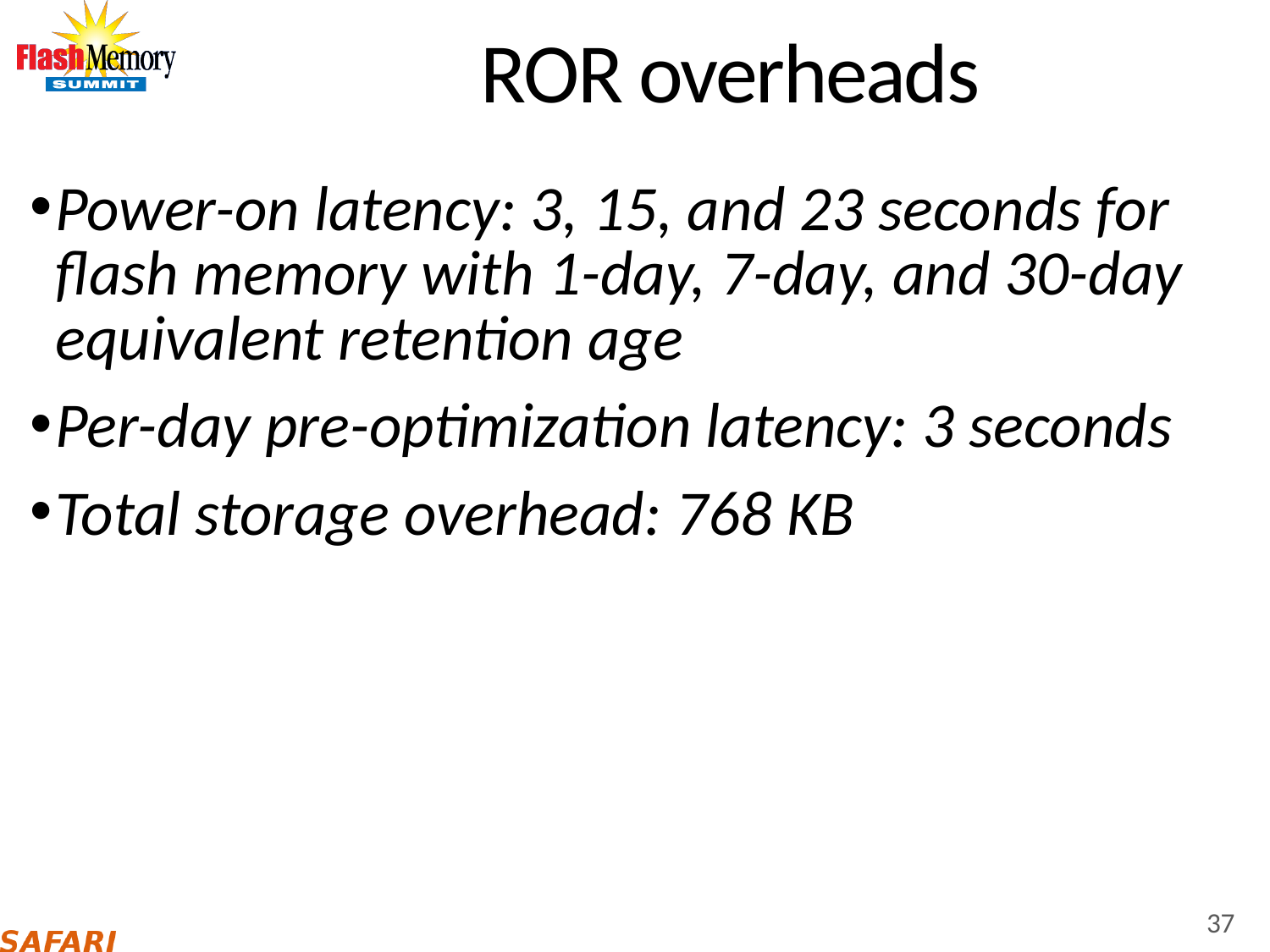

# ROR overheads
Power-on latency: 3, 15, and 23 seconds for flash memory with 1-day, 7-day, and 30-day equivalent retention age
Per-day pre-optimization latency: 3 seconds
Total storage overhead: 768 KB
37